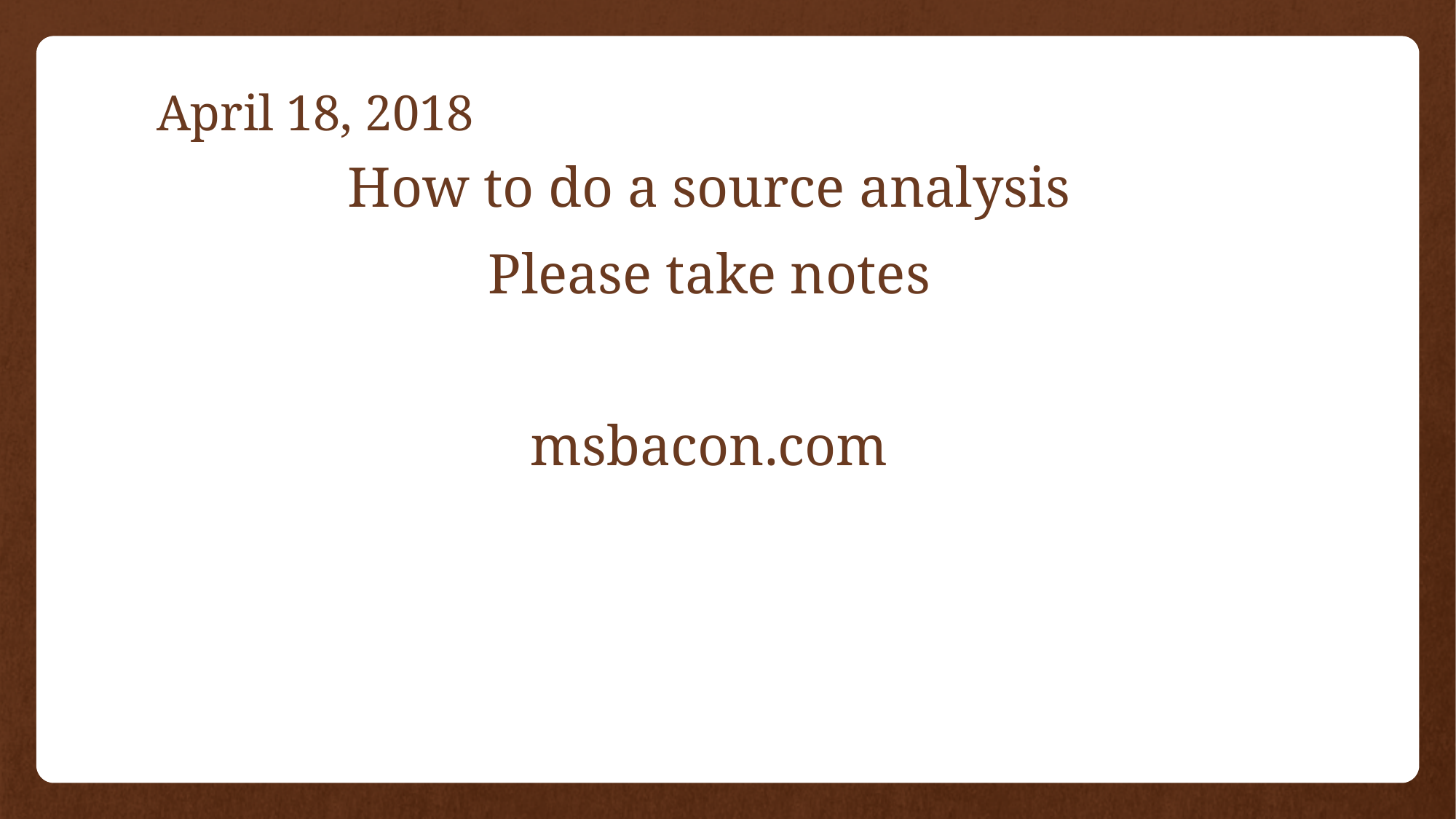

# April 18, 2018
How to do a source analysis
Please take notes

msbacon.com